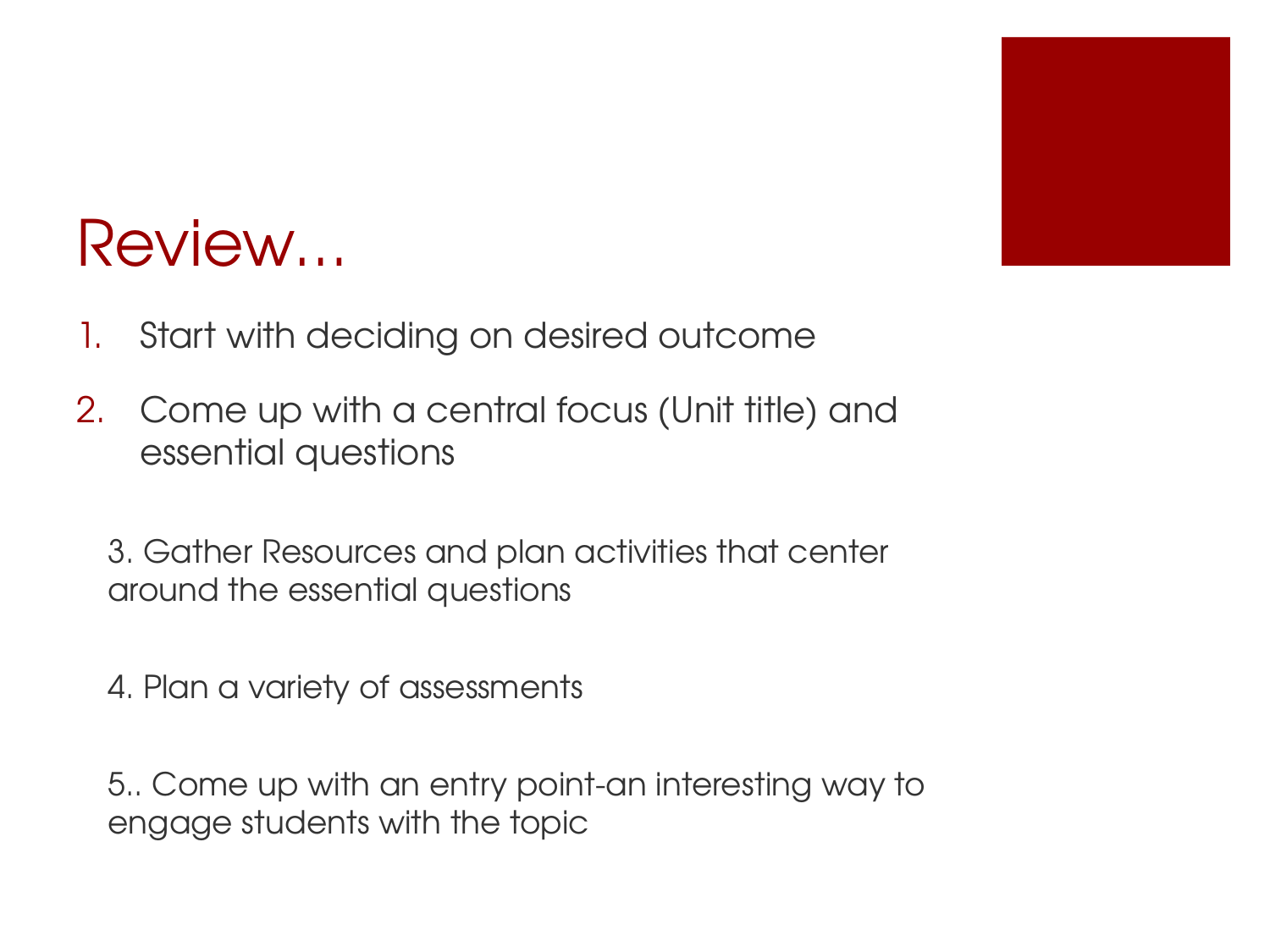

# Review…
Start with deciding on desired outcome
Come up with a central focus (Unit title) and essential questions

3. Gather Resources and plan activities that center around the essential questions

4. Plan a variety of assessments

5.. Come up with an entry point-an interesting way to engage students with the topic